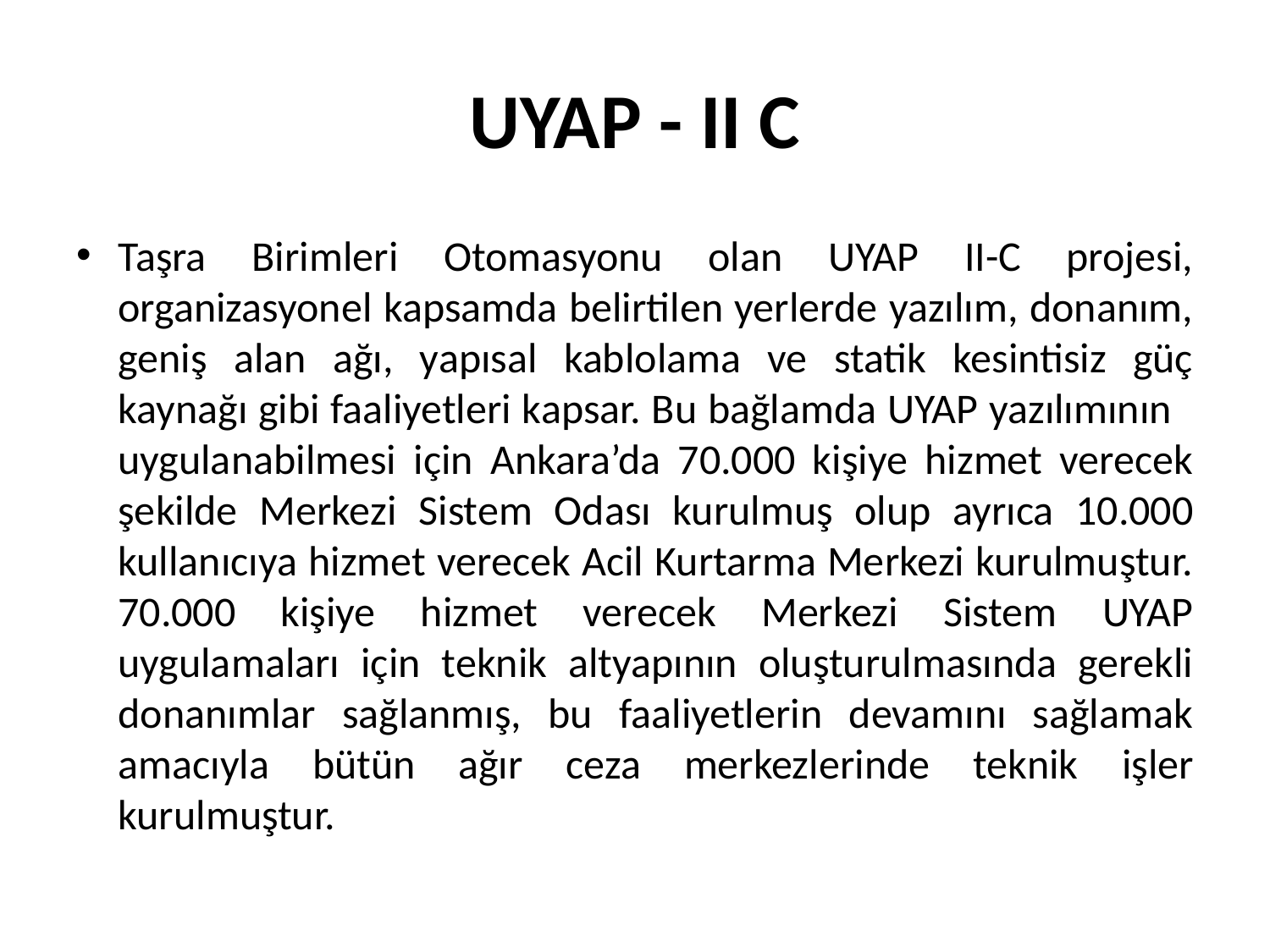

# UYAP - II C
Taşra Birimleri Otomasyonu olan UYAP II-C projesi, organizasyonel kapsamda belirtilen yerlerde yazılım, donanım, geniş alan ağı, yapısal kablolama ve statik kesintisiz güç kaynağı gibi faaliyetleri kapsar. Bu bağlamda UYAP yazılımının   uygulanabilmesi için Ankara’da 70.000 kişiye hizmet verecek şekilde Merkezi Sistem Odası kurulmuş olup ayrıca 10.000 kullanıcıya hizmet verecek Acil Kurtarma Merkezi kurulmuştur. 70.000 kişiye hizmet verecek Merkezi Sistem UYAP uygulamaları için teknik altyapının oluşturulmasında gerekli donanımlar sağlanmış, bu faaliyetlerin devamını sağlamak amacıyla bütün ağır ceza merkezlerinde teknik işler kurulmuştur.